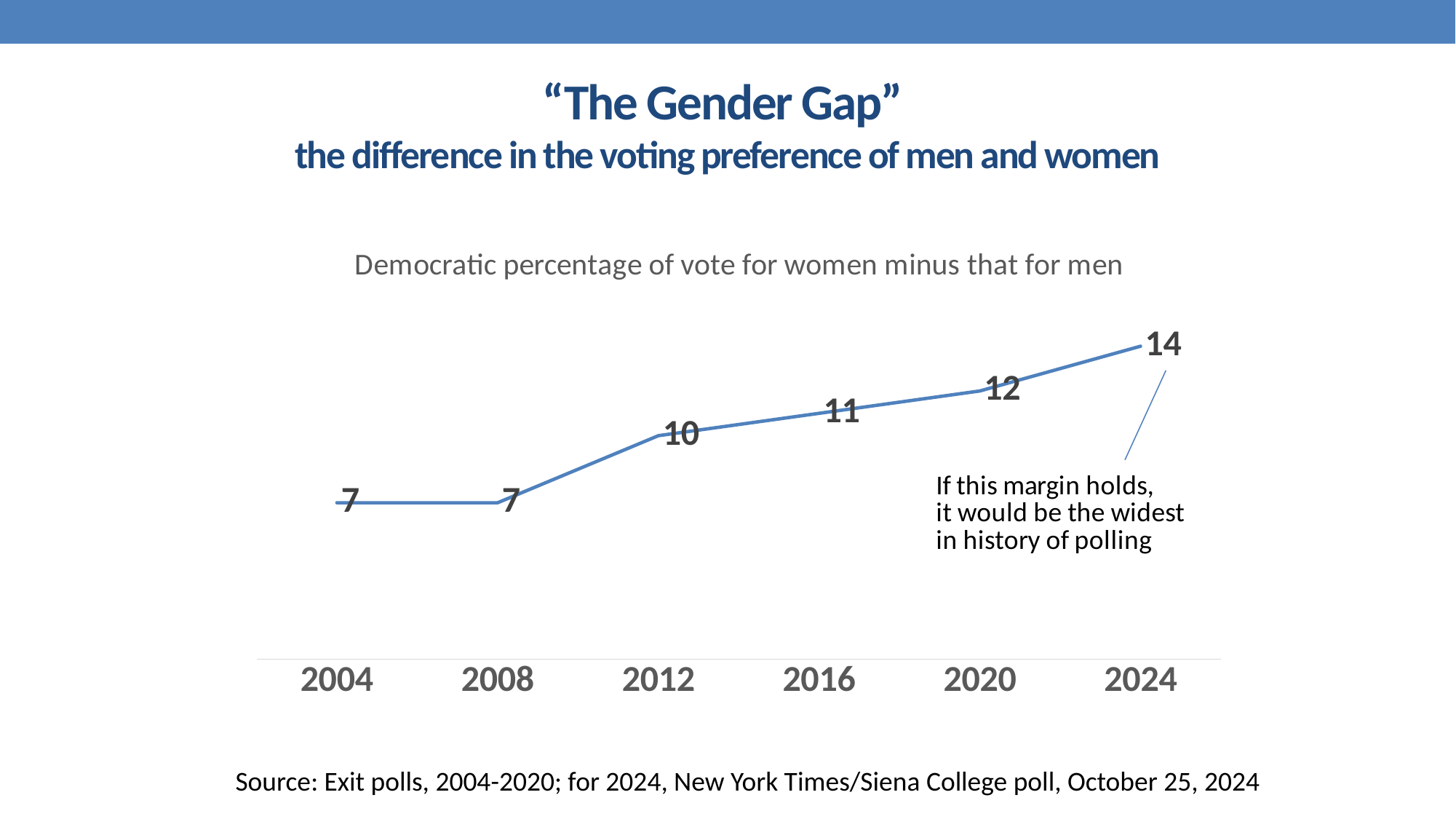

# “The Gender Gap” the difference in the voting preference of men and women

### Chart: Democratic percentage of vote for women minus that for men

| Category | Democratic percentage of vote of women minus that of men |
|---|---|
| 2004 | 7.0 |
| 2008 | 7.0 |
| 2012 | 10.0 |
| 2016 | 11.0 |
| 2020 | 12.0 |
| 2024 | 14.0 |
Source: Exit polls, 2004-2020; for 2024, New York Times/Siena College poll, October 25, 2024